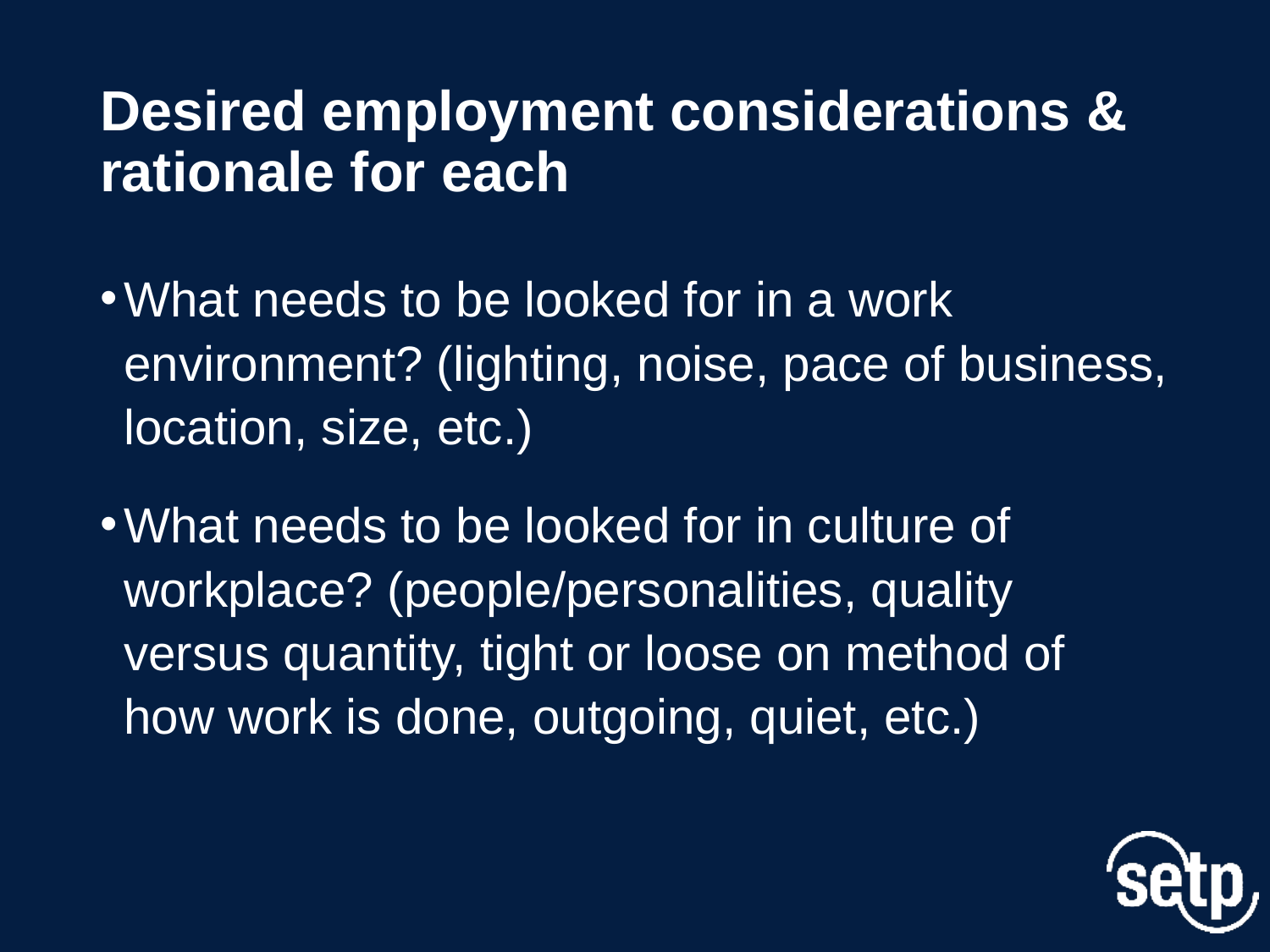

# Desired employment considerations & rationale for each
What needs to be looked for in a work environment? (lighting, noise, pace of business, location, size, etc.)
What needs to be looked for in culture of workplace? (people/personalities, quality versus quantity, tight or loose on method of how work is done, outgoing, quiet, etc.)